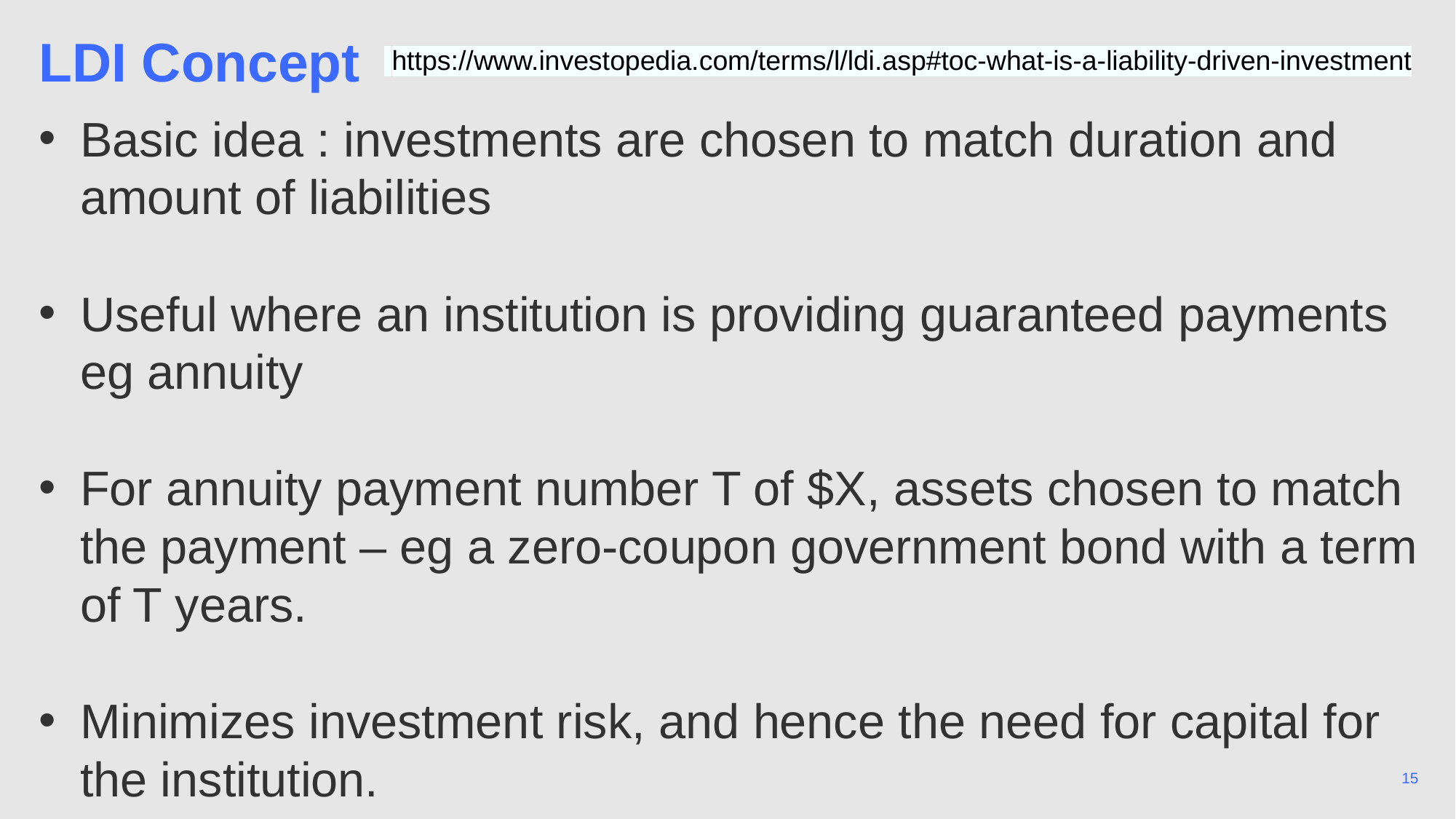

# LDI Concept
 https://www.investopedia.com/terms/l/ldi.asp#toc-what-is-a-liability-driven-investment
Basic idea : investments are chosen to match duration and amount of liabilities

Useful where an institution is providing guaranteed payments eg annuity

For annuity payment number T of $X, assets chosen to match the payment – eg a zero-coupon government bond with a term of T years.

Minimizes investment risk, and hence the need for capital for the institution.
15